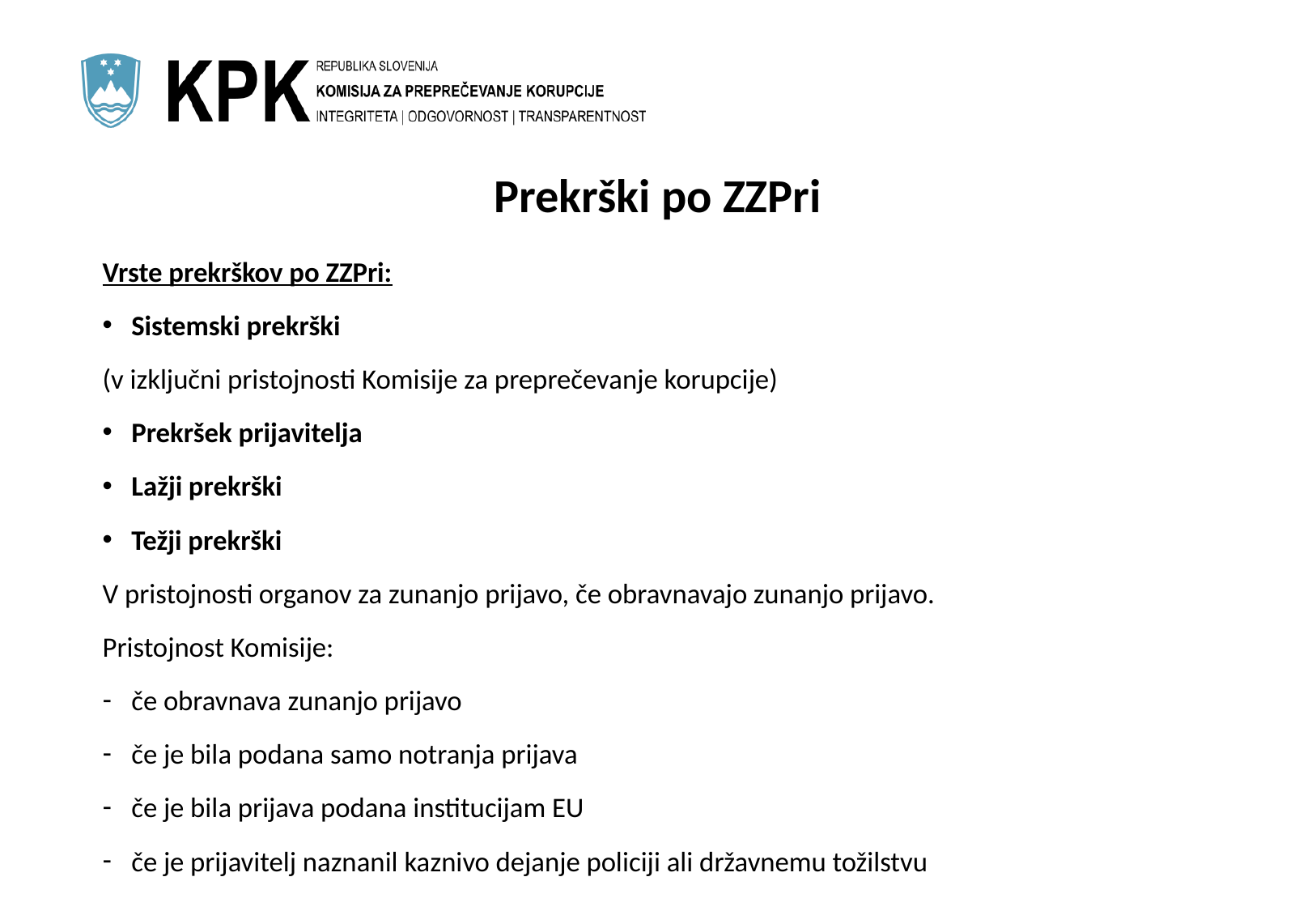

# Prekrški po ZZPri
Vrste prekrškov po ZZPri:
Sistemski prekrški
(v izključni pristojnosti Komisije za preprečevanje korupcije)
Prekršek prijavitelja
Lažji prekrški
Težji prekrški
V pristojnosti organov za zunanjo prijavo, če obravnavajo zunanjo prijavo.
Pristojnost Komisije:
če obravnava zunanjo prijavo
če je bila podana samo notranja prijava
če je bila prijava podana institucijam EU
če je prijavitelj naznanil kaznivo dejanje policiji ali državnemu tožilstvu